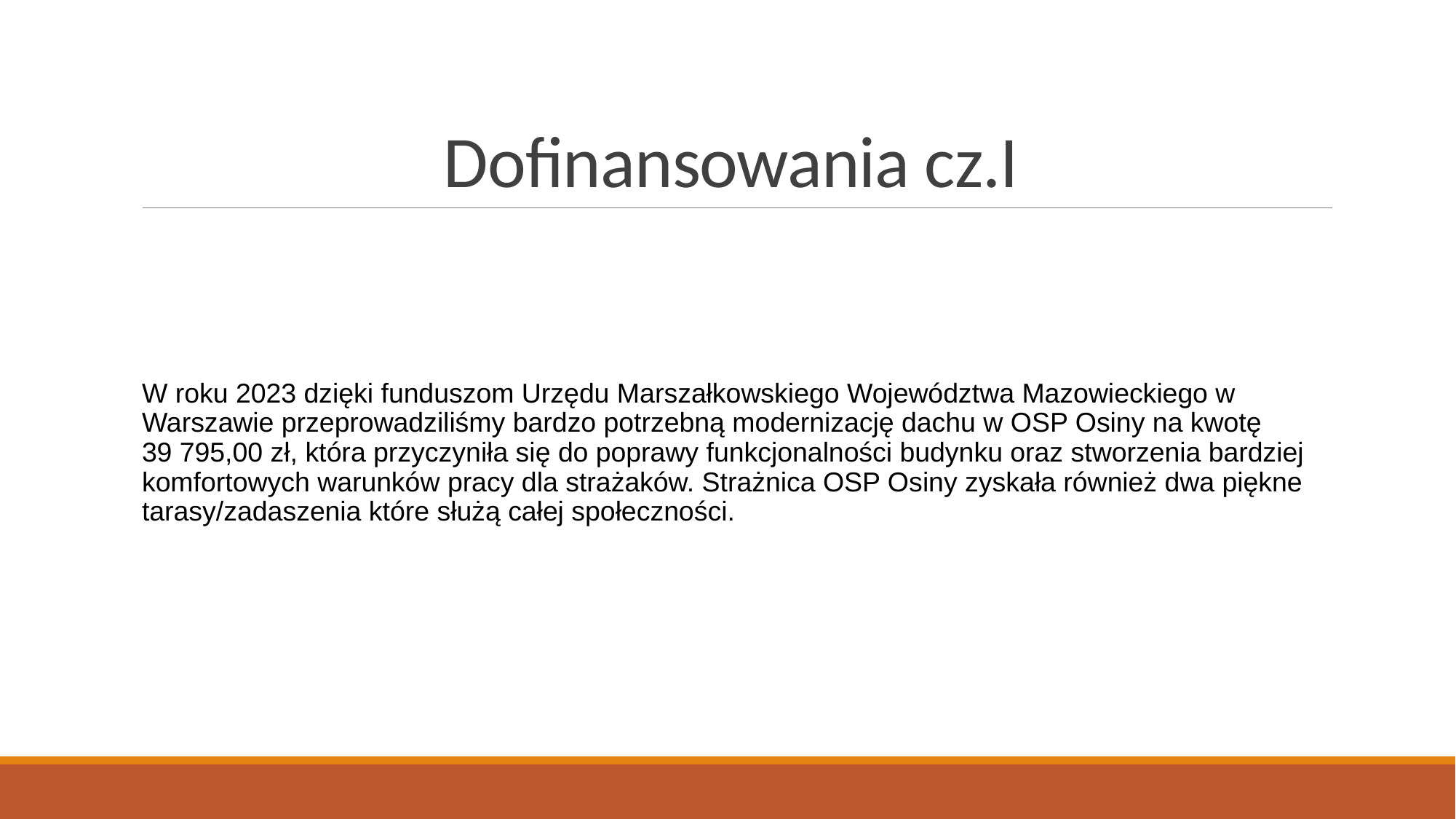

# Dofinansowania cz.I
W roku 2023 dzięki funduszom Urzędu Marszałkowskiego Województwa Mazowieckiego w Warszawie przeprowadziliśmy bardzo potrzebną modernizację dachu w OSP Osiny na kwotę        39 795,00 zł, która przyczyniła się do poprawy funkcjonalności budynku oraz stworzenia bardziej komfortowych warunków pracy dla strażaków. Strażnica OSP Osiny zyskała również dwa piękne tarasy/zadaszenia które służą całej społeczności.